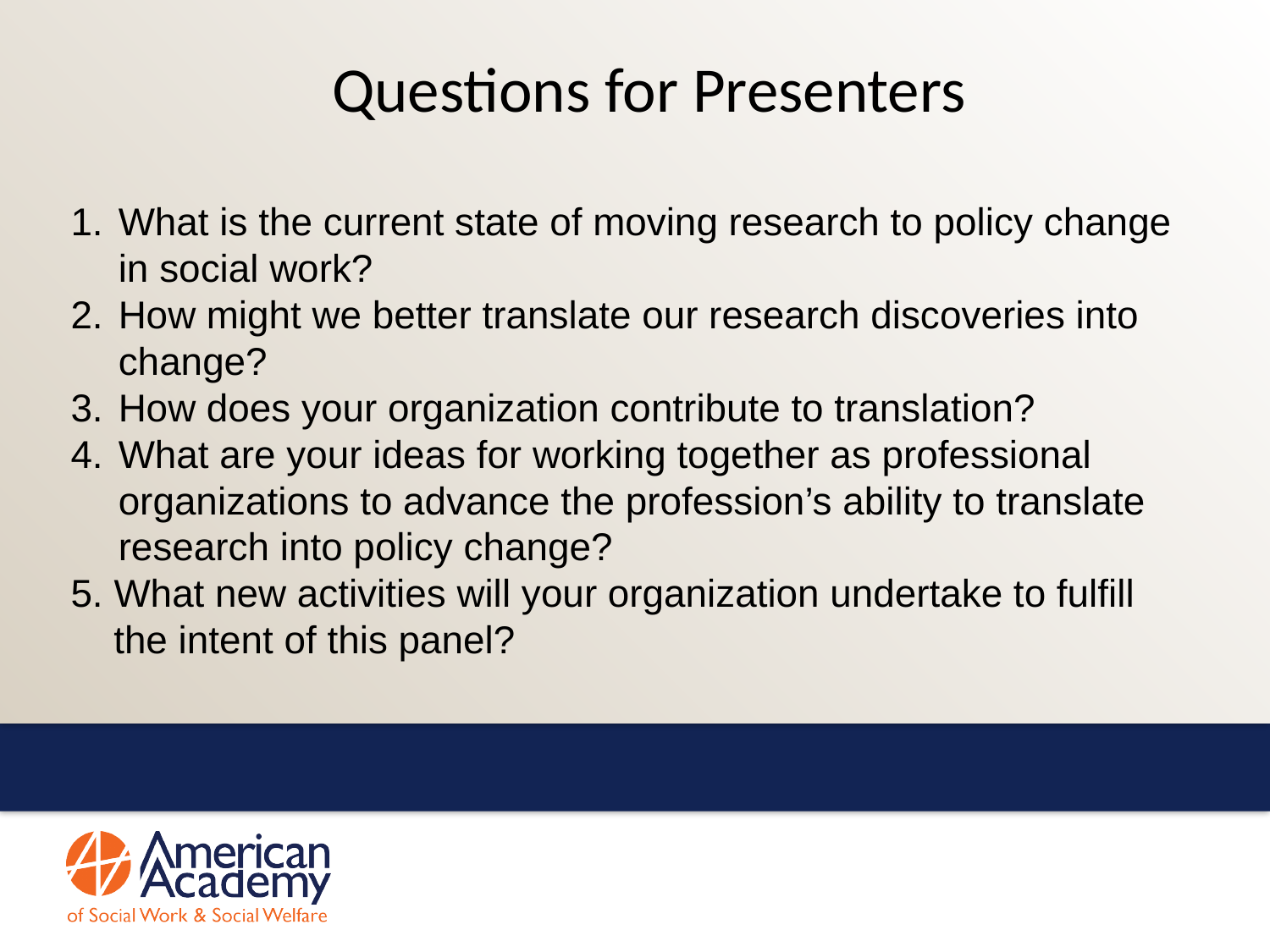

Questions for Presenters
What is the current state of moving research to policy change in social work?
How might we better translate our research discoveries into change?
How does your organization contribute to translation?
What are your ideas for working together as professional organizations to advance the profession’s ability to translate research into policy change?
5. What new activities will your organization undertake to fulfill
    the intent of this panel?